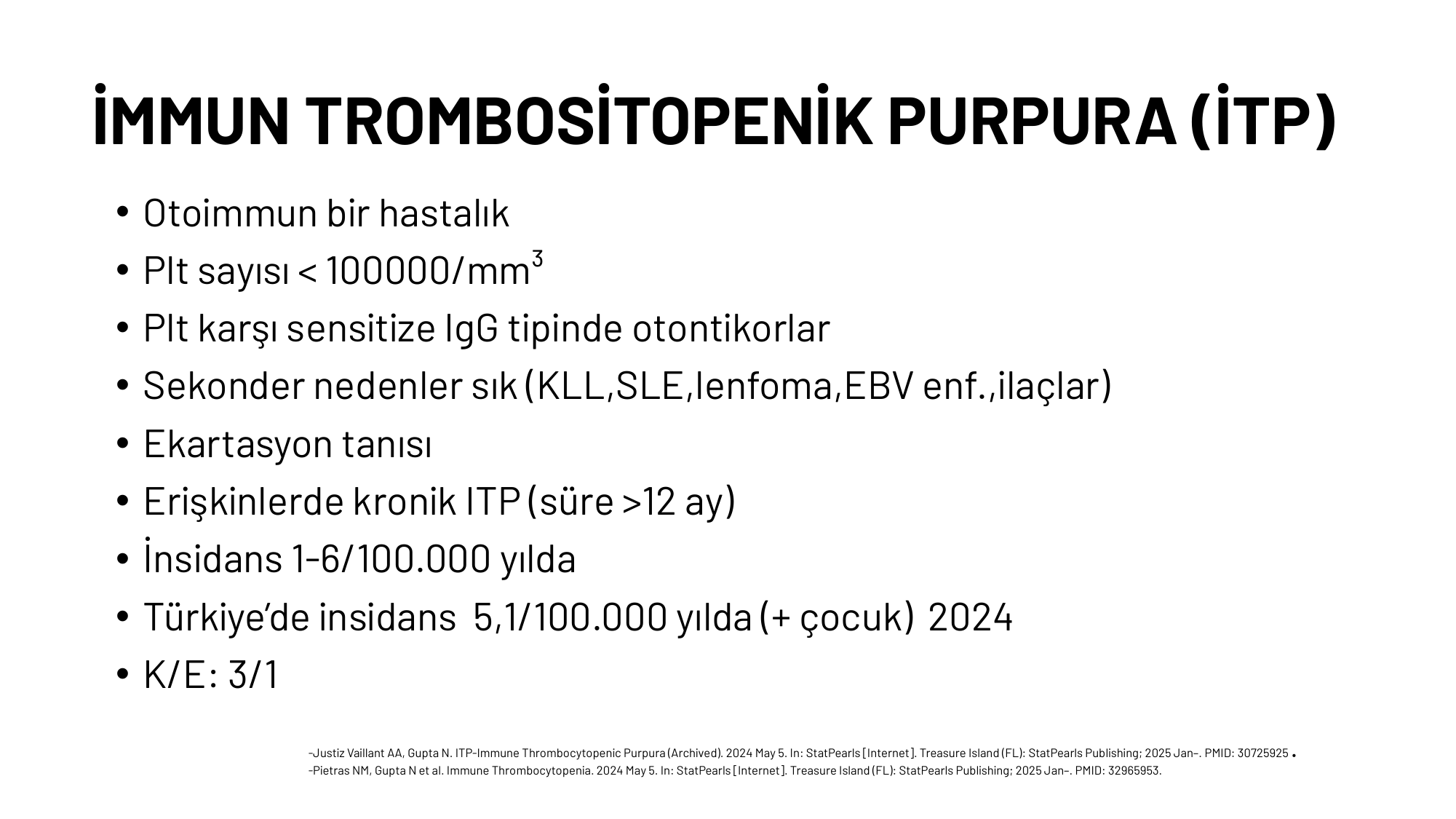

# İMMUN TROMBOSİTOPENİK PURPURA (İTP)
Otoimmun bir hastalık
Plt sayısı < 100000/mm³
Plt karşı sensitize IgG tipinde otontikorlar
Sekonder nedenler sık (KLL,SLE,lenfoma,EBV enf.,ilaçlar)
Ekartasyon tanısı
Erişkinlerde kronik ITP (süre >12 ay)
İnsidans 1-6/100.000 yılda
Türkiye’de insidans  5,1/100.000 yılda (+ çocuk)  2024
K/E: 3/1
-Justiz Vaillant AA, Gupta N. ITP-Immune Thrombocytopenic Purpura (Archived). 2024 May 5. In: StatPearls [Internet]. Treasure Island (FL): StatPearls Publishing; 2025 Jan–. PMID: 30725925.
-Pietras NM, Gupta N et al. Immune Thrombocytopenia. 2024 May 5. In: StatPearls [Internet]. Treasure Island (FL): StatPearls Publishing; 2025 Jan–. PMID: 32965953.